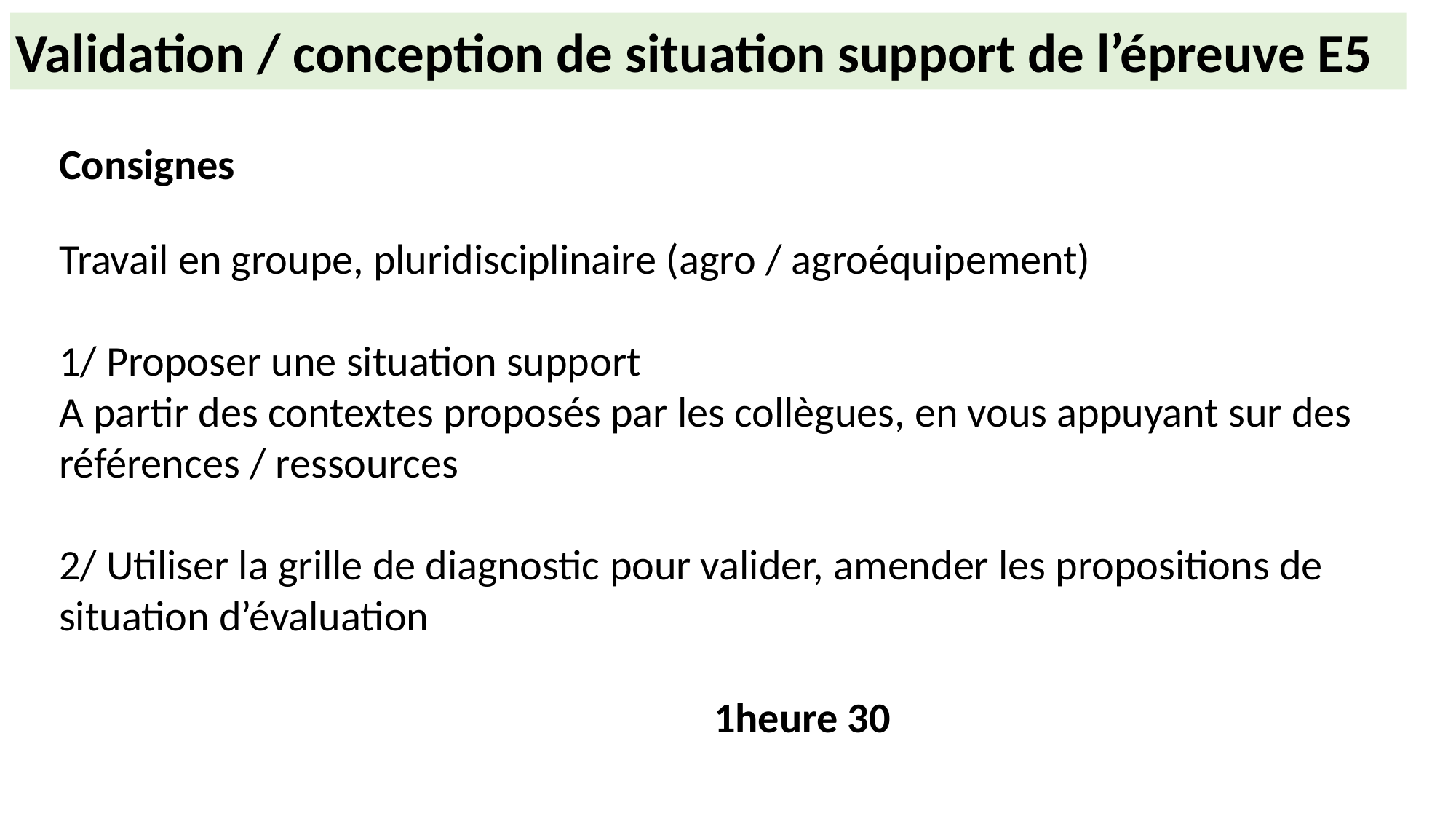

Validation / conception de situation support de l’épreuve E5
#
Consignes

Travail en groupe, pluridisciplinaire (agro / agroéquipement)

1/ Proposer une situation support
A partir des contextes proposés par les collègues, en vous appuyant sur des références / ressources

2/ Utiliser la grille de diagnostic pour valider, amender les propositions de situation d’évaluation

						1heure 30